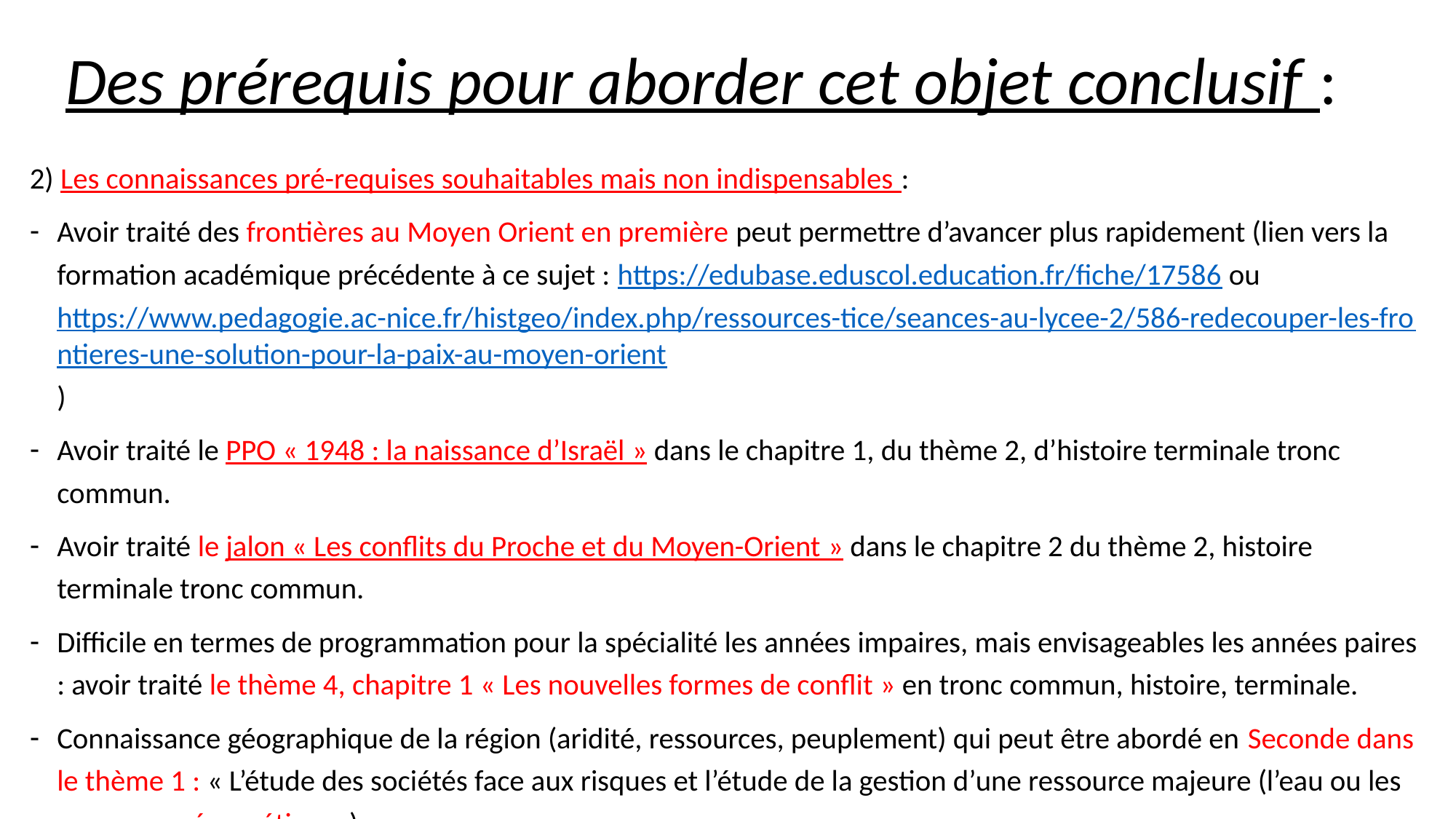

# Des prérequis pour aborder cet objet conclusif :
2) Les connaissances pré-requises souhaitables mais non indispensables :
Avoir traité des frontières au Moyen Orient en première peut permettre d’avancer plus rapidement (lien vers la formation académique précédente à ce sujet : https://edubase.eduscol.education.fr/fiche/17586 ou https://www.pedagogie.ac-nice.fr/histgeo/index.php/ressources-tice/seances-au-lycee-2/586-redecouper-les-frontieres-une-solution-pour-la-paix-au-moyen-orient)
Avoir traité le PPO « 1948 : la naissance d’Israël » dans le chapitre 1, du thème 2, d’histoire terminale tronc commun.
Avoir traité le jalon « Les conflits du Proche et du Moyen-Orient » dans le chapitre 2 du thème 2, histoire terminale tronc commun.
Difficile en termes de programmation pour la spécialité les années impaires, mais envisageables les années paires : avoir traité le thème 4, chapitre 1 « Les nouvelles formes de conflit » en tronc commun, histoire, terminale.
Connaissance géographique de la région (aridité, ressources, peuplement) qui peut être abordé en Seconde dans le thème 1 : « L’étude des sociétés face aux risques et l’étude de la gestion d’une ressource majeure (l’eau ou les ressources énergétiques) ».